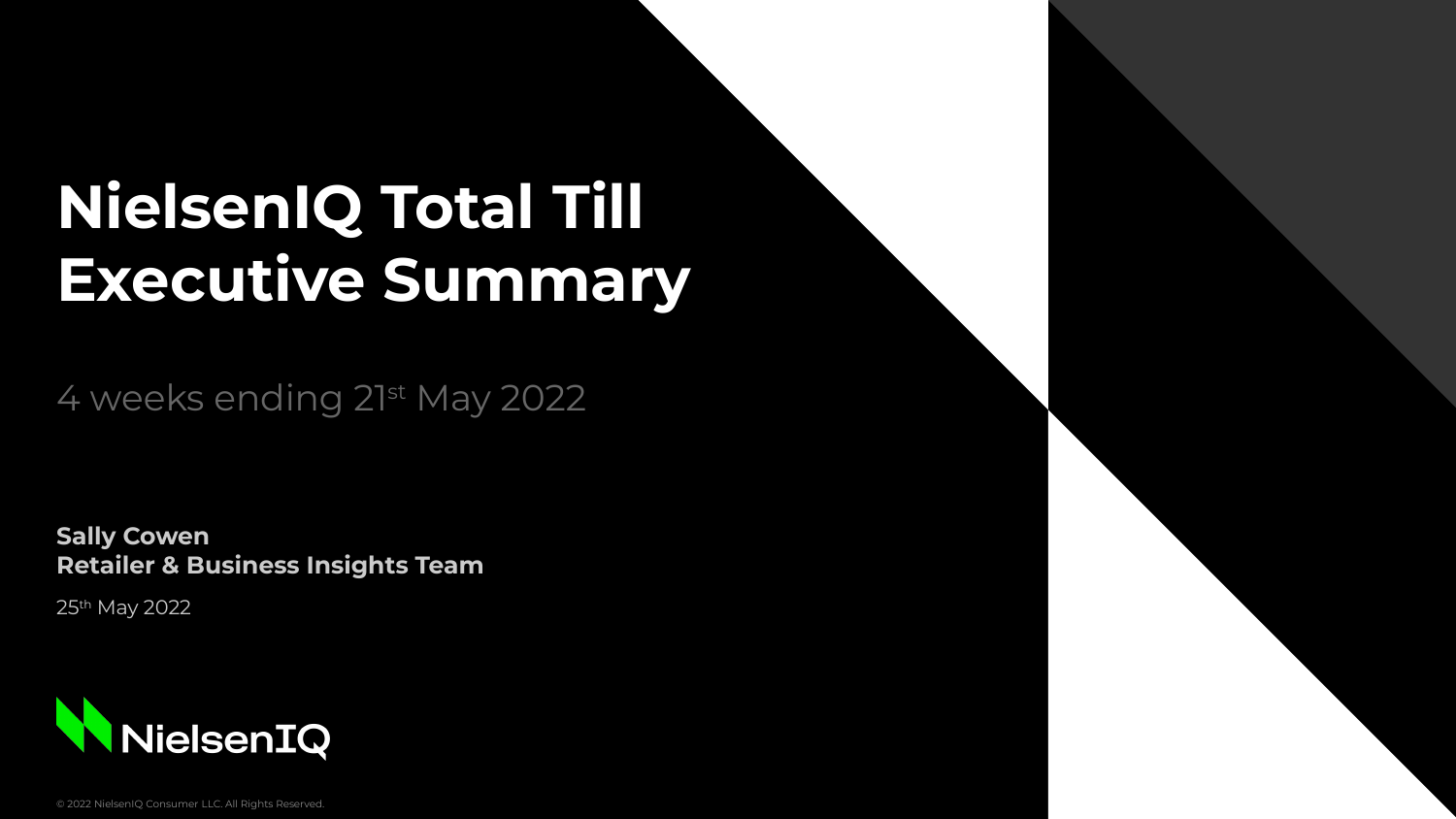

# NielsenIQ Total Till Executive Summary

4 weeks ending 21st May 2022
Sally Cowen
Retailer & Business Insights Team
25th May 2022